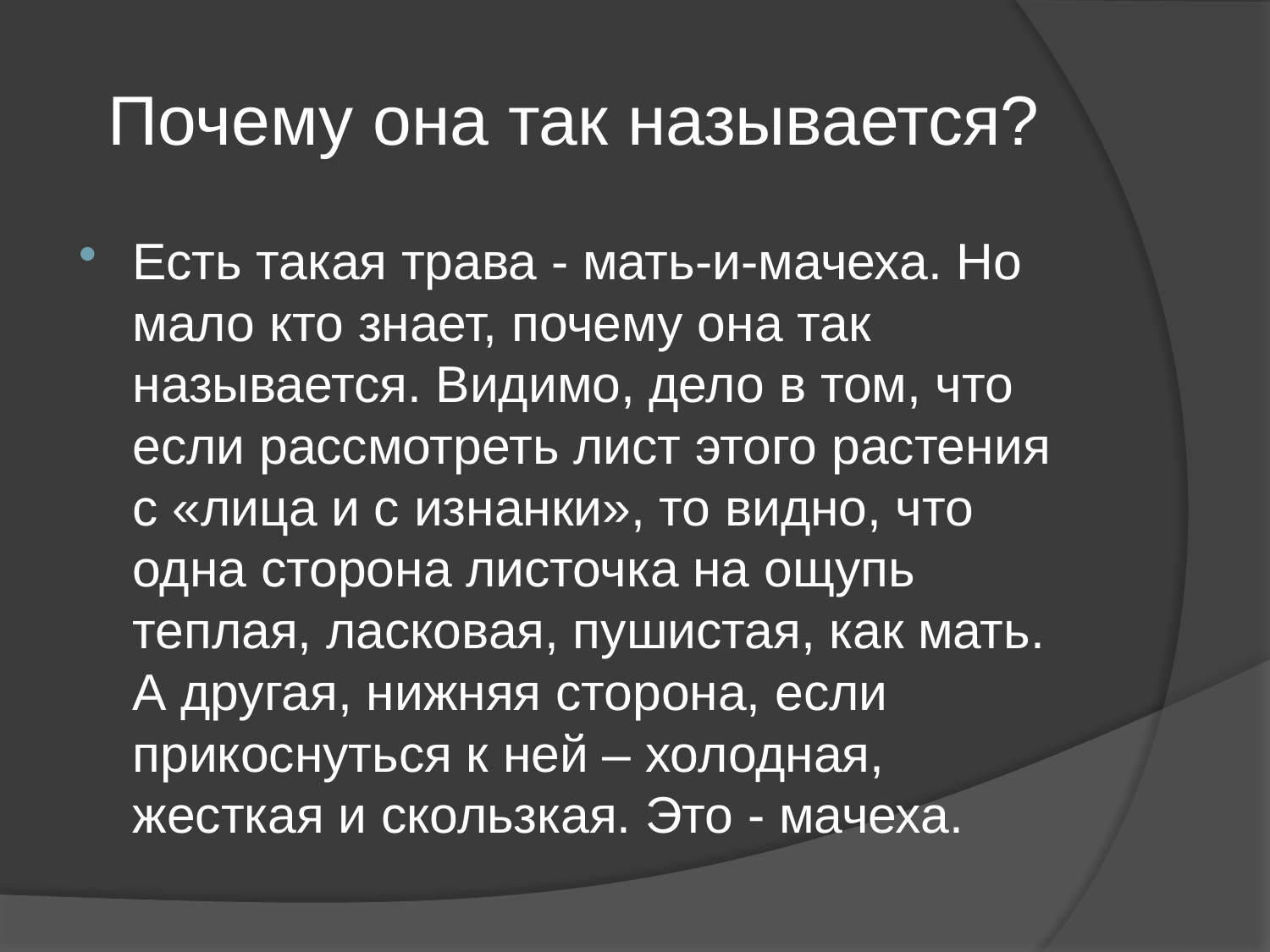

# Почему она так называется?
Есть такая трава - мать-и-мачеха. Но мало кто знает, почему она так называется. Видимо, дело в том, что если рассмотреть лист этого растения с «лица и с изнанки», то видно, что одна сторона листочка на ощупь теплая, ласковая, пушистая, как мать. А другая, нижняя сторона, если прикоснуться к ней – холодная, жесткая и скользкая. Это - мачеха.